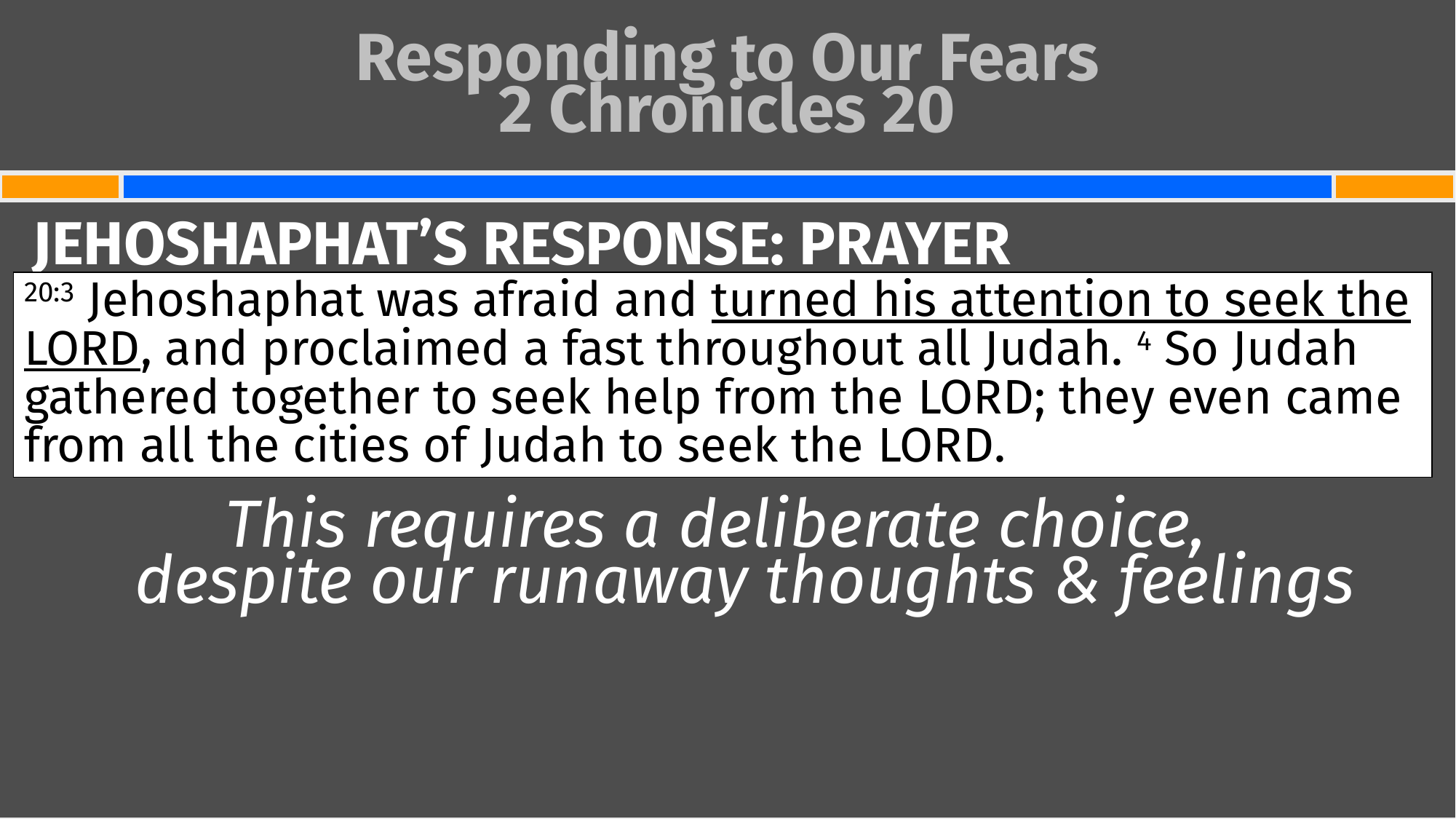

# Responding to Our Fears 2 Chronicles 20

JEHOSHAPHAT’S RESPONSE: PRAYER

This requires a deliberate choice,
despite our runaway thoughts & feelings
20:3 Jehoshaphat was afraid and turned his attention to seek the Lord, and proclaimed a fast throughout all Judah. 4 So Judah gathered together to seek help from the Lord; they even came from all the cities of Judah to seek the Lord.